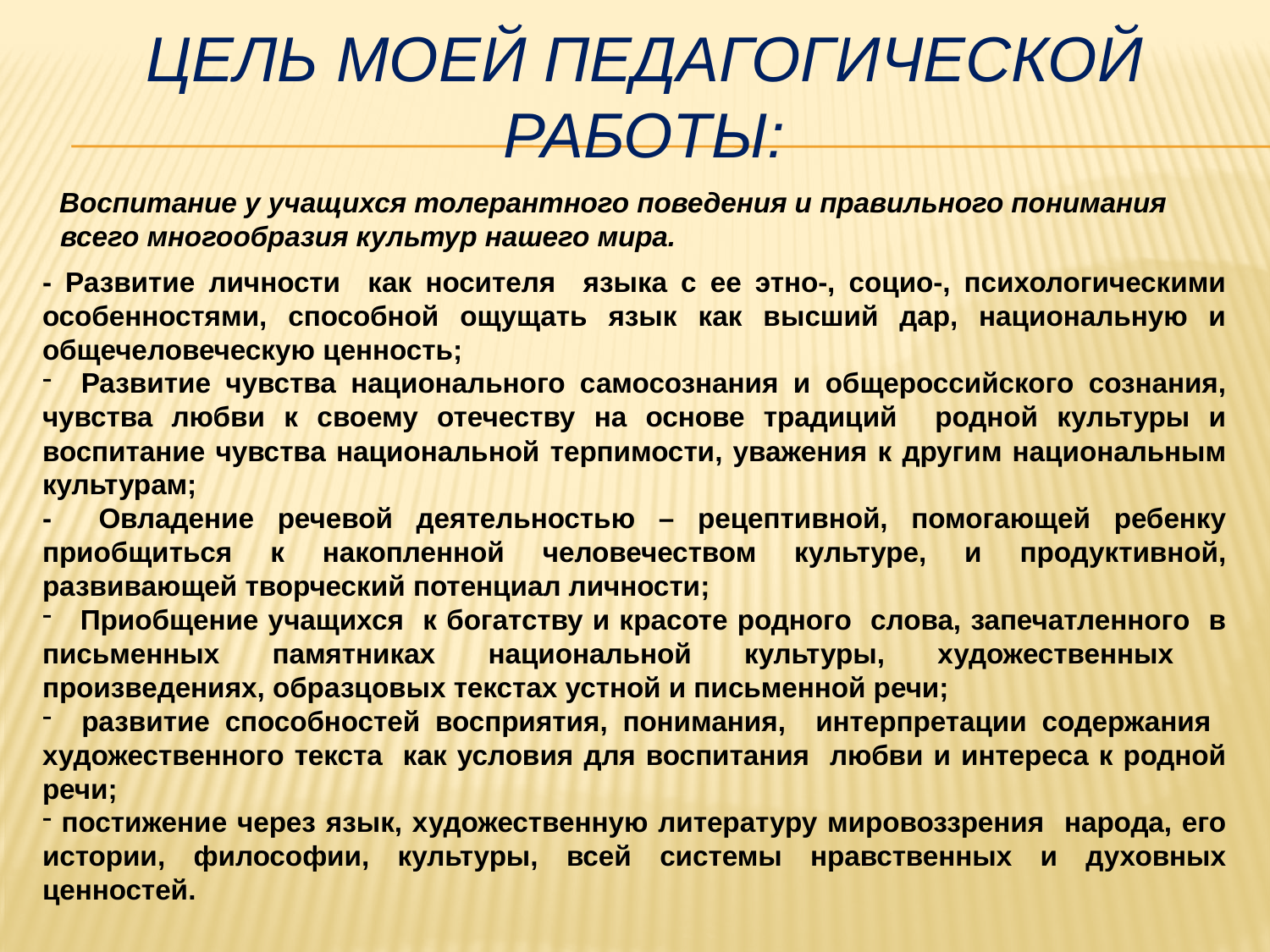

# Цель моей педагогической работы:
      Воспитание у учащихся толерантного поведения и правильного понимания всего многообразия культур нашего мира.
- Развитие личности  как носителя  языка с ее этно-, социо-, психологическими особенностями, способной ощущать язык как высший дар, национальную и общечеловеческую ценность;
  Развитие чувства национального самосознания и общероссийского сознания, чувства любви к своему отечеству на основе традиций  родной культуры и воспитание чувства национальной терпимости, уважения к другим национальным культурам;
-  Овладение речевой деятельностью – рецептивной, помогающей ребенку приобщиться к накопленной человечеством культуре, и продуктивной, развивающей творческий потенциал личности;
   Приобщение учащихся  к богатству и красоте родного  слова, запечатленного  в письменных памятниках национальной культуры, художественных  произведениях, образцовых текстах устной и письменной речи;
  развитие способностей восприятия, понимания,  интерпретации содержания  художественного текста  как условия для воспитания  любви и интереса к родной речи;
 постижение через язык, художественную литературу мировоззрения  народа, его истории, философии, культуры, всей системы нравственных и духовных ценностей.